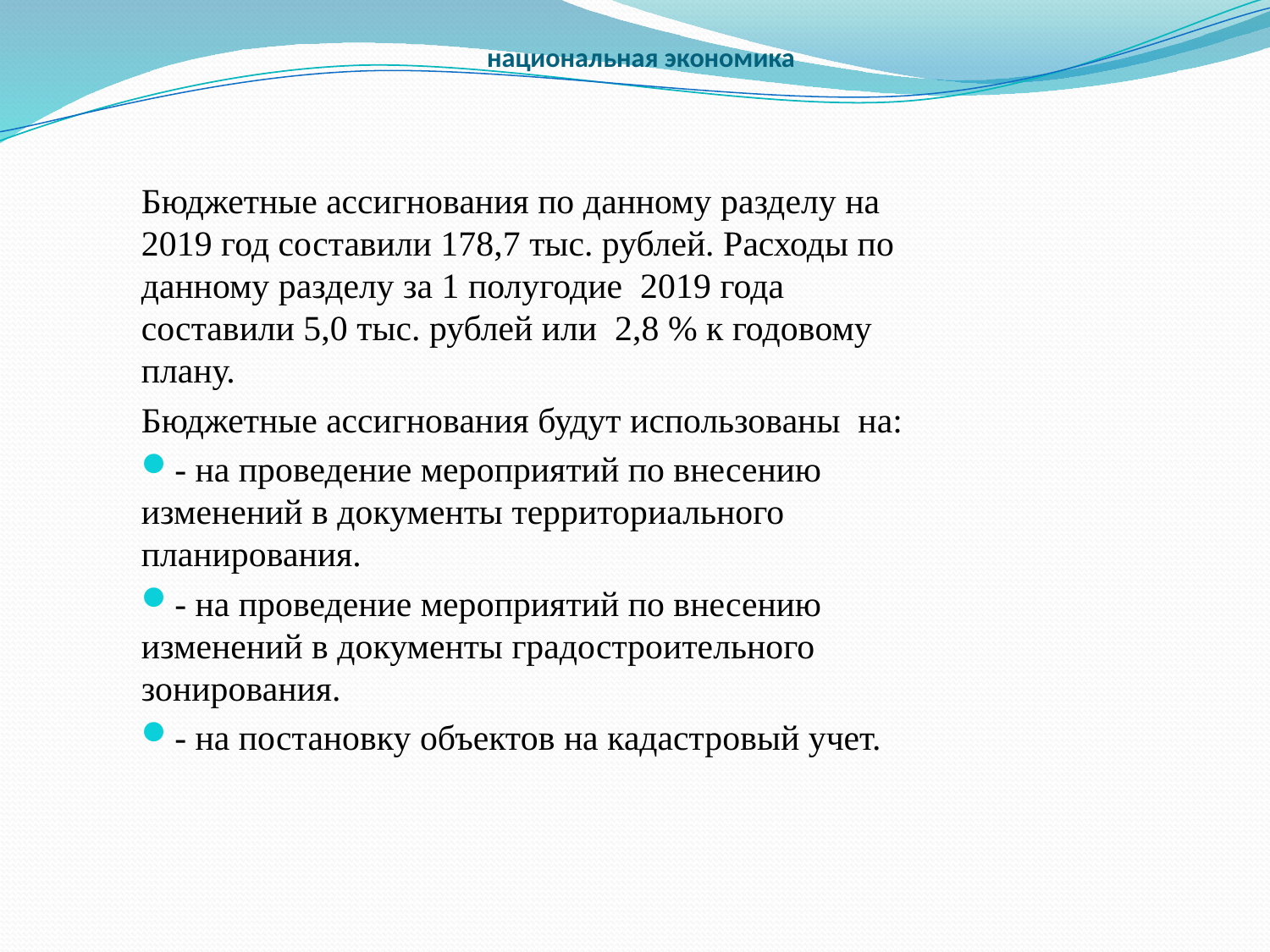

# национальная экономика
Бюджетные ассигнования по данному разделу на 2019 год составили 178,7 тыс. рублей. Расходы по данному разделу за 1 полугодие  2019 года составили 5,0 тыс. рублей или  2,8 % к годовому плану.
Бюджетные ассигнования будут использованы  на:
- на проведение мероприятий по внесению изменений в документы территориального планирования.
- на проведение мероприятий по внесению изменений в документы градостроительного зонирования.
- на постановку объектов на кадастровый учет.